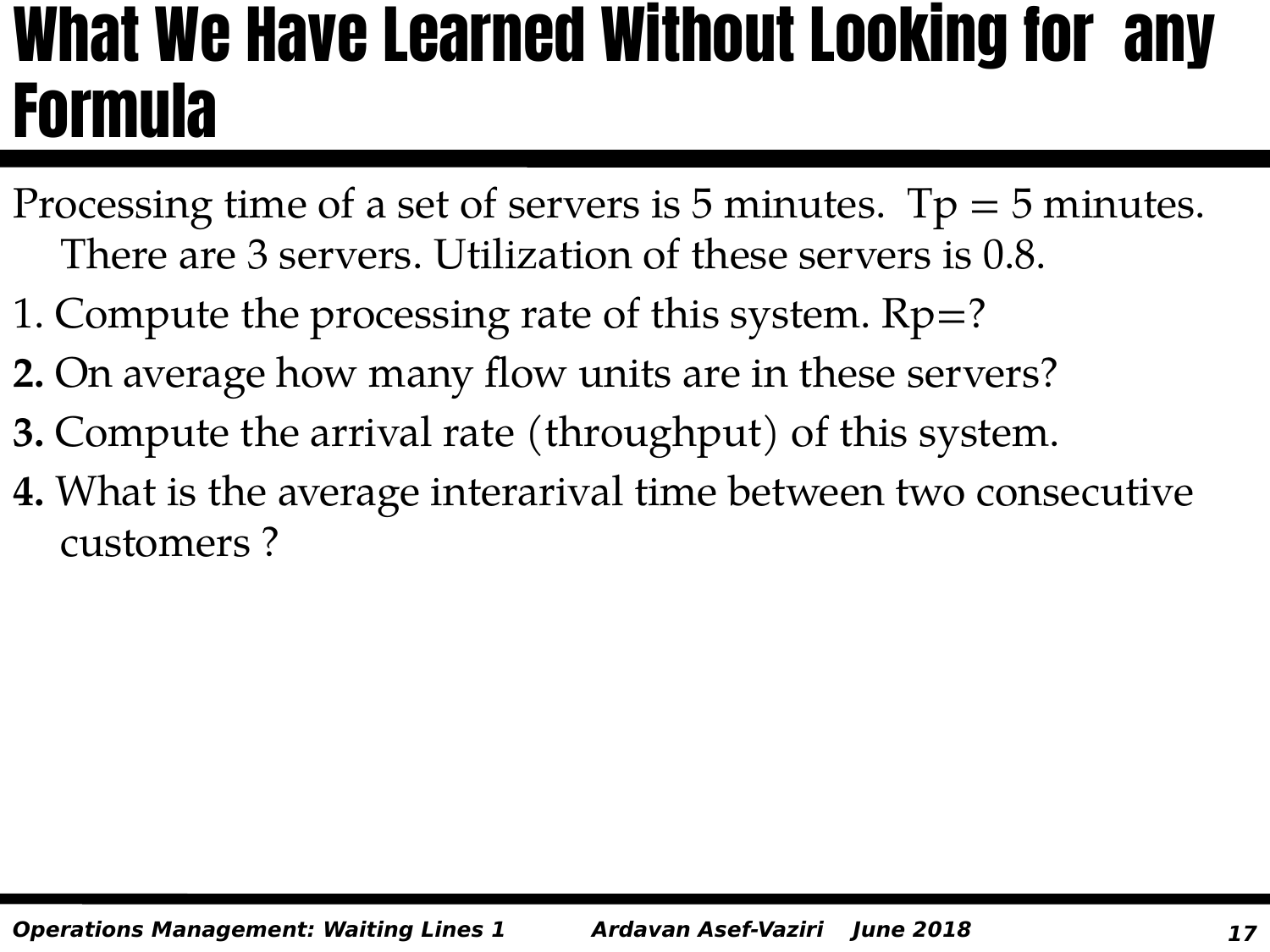

# What We Have Learned Without Looking for  any Formula
Processing time of a set of servers is 5 minutes.  Tp = 5 minutes. There are 3 servers. Utilization of these servers is 0.8.
1. Compute the processing rate of this system. Rp=?
2. On average how many flow units are in these servers?
3. Compute the arrival rate (throughput) of this system.
4. What is the average interarival time between two consecutive customers ?